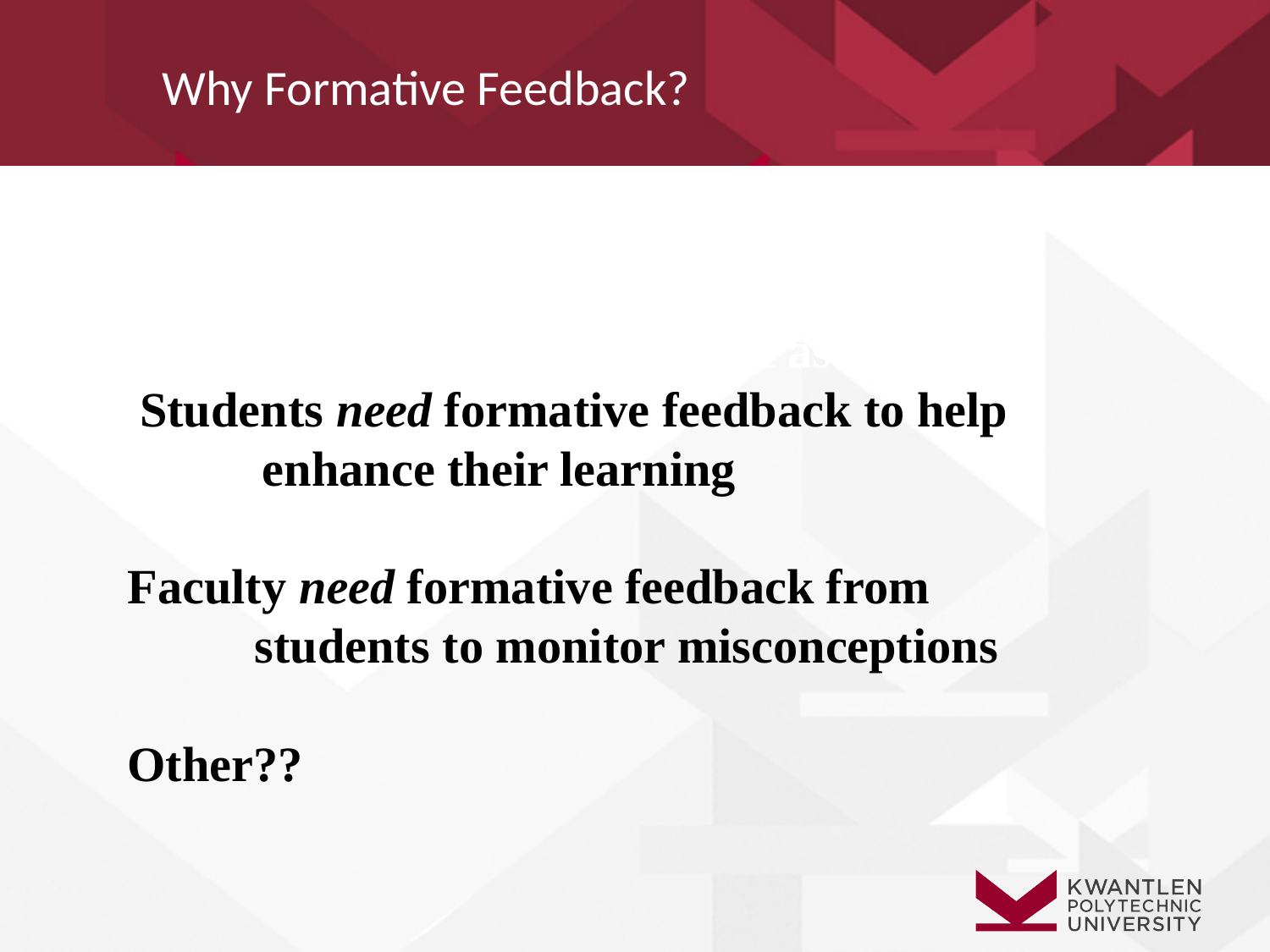

Why Formative Feedback?

 Faculty often see assessment as a
 Students need formative feedback to help
           enhance their learning

Faculty need formative feedback from         	students to monitor misconceptions

Other??